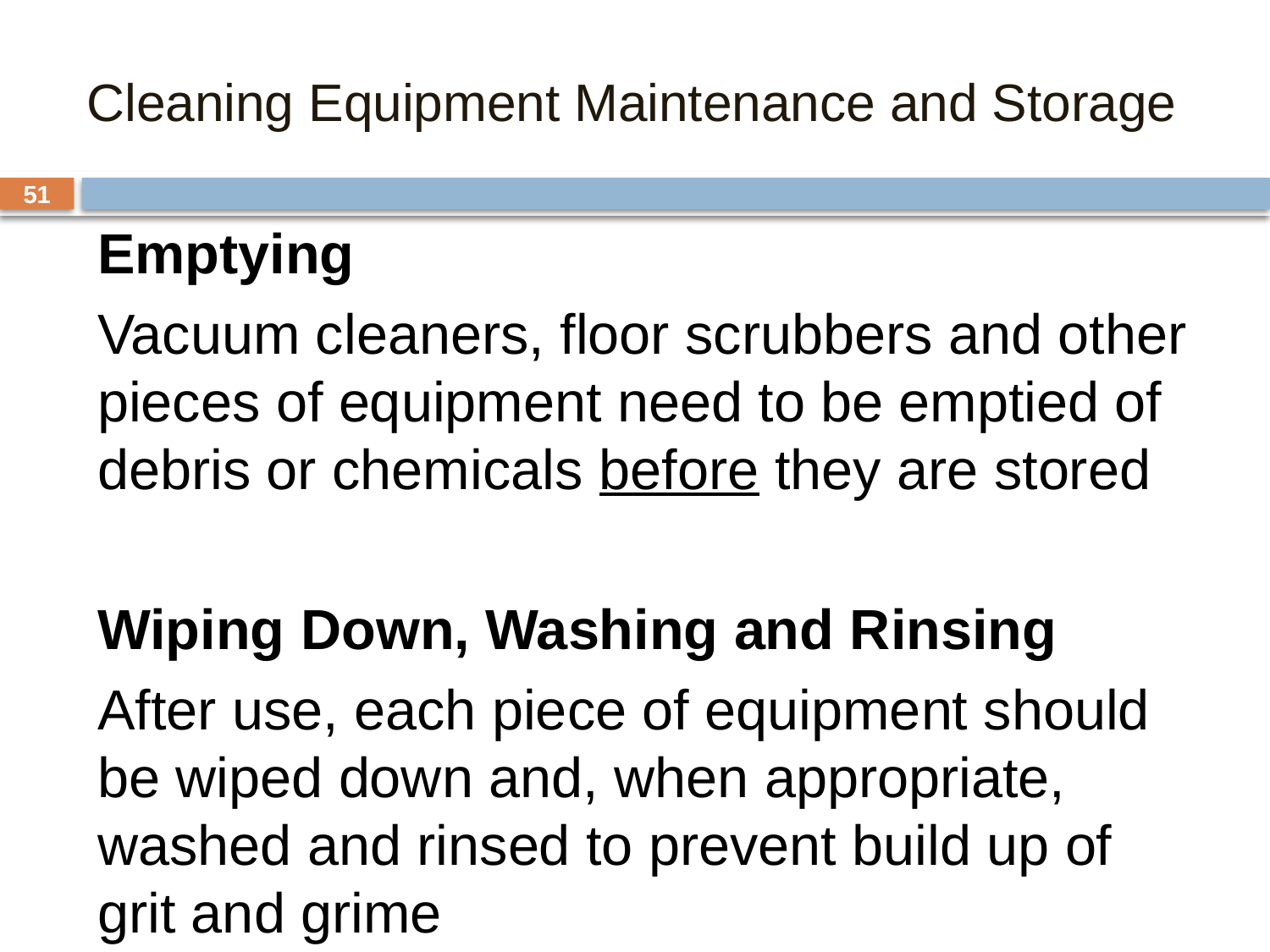

# Cleaning Equipment Maintenance and Storage
51
Emptying
Vacuum cleaners, floor scrubbers and other pieces of equipment need to be emptied of debris or chemicals before they are stored

Wiping Down, Washing and Rinsing
After use, each piece of equipment should be wiped down and, when appropriate, washed and rinsed to prevent build up of grit and grime